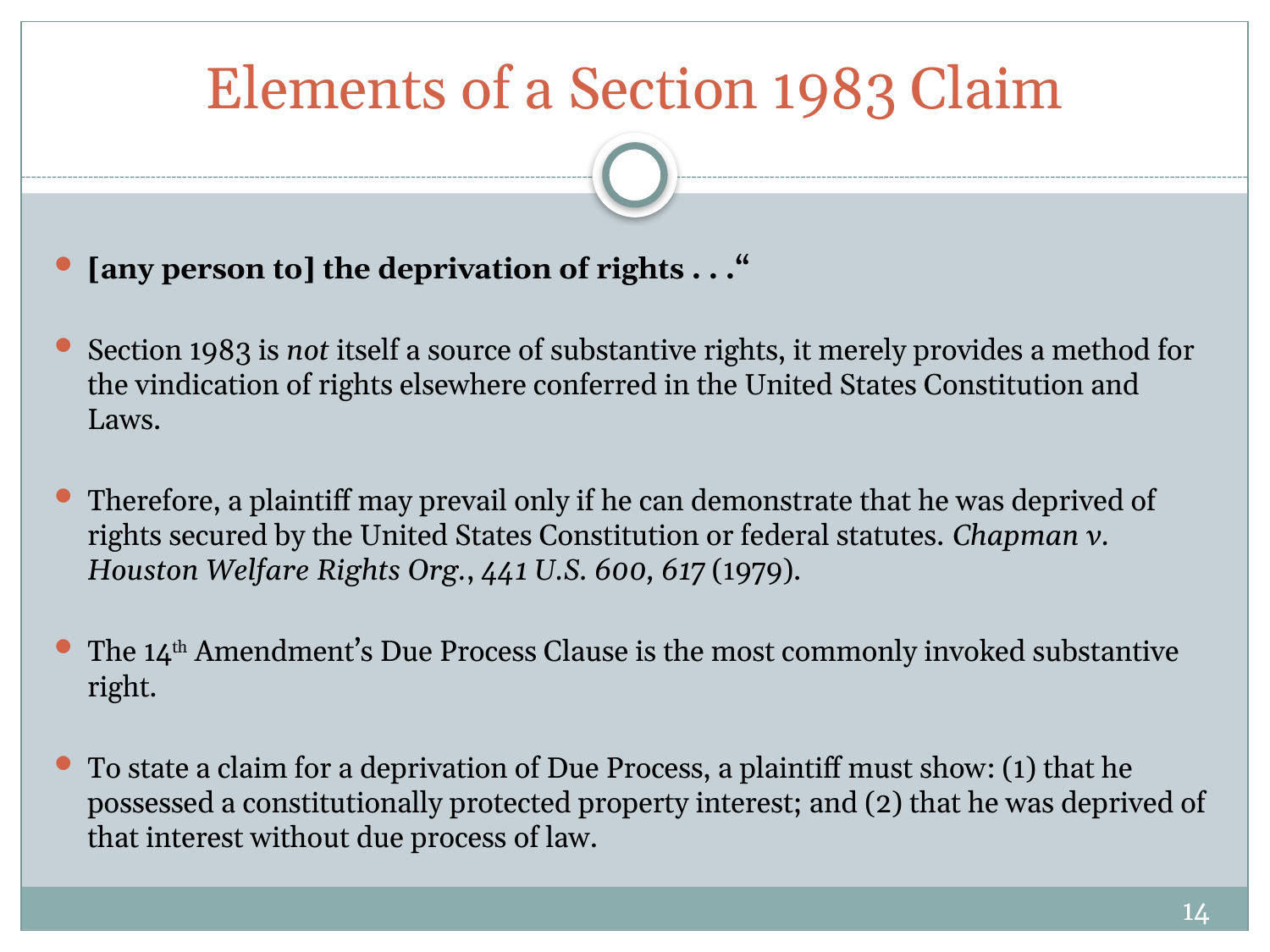

# Elements of a Section 1983 Claim
[any person to] the deprivation of rights . . .“

Section 1983 is not itself a source of substantive rights, it merely provides a method for the vindication of rights elsewhere conferred in the United States Constitution and Laws.

Therefore, a plaintiff may prevail only if he can demonstrate that he was deprived of rights secured by the United States Constitution or federal statutes. Chapman v. Houston Welfare Rights Org., 441 U.S. 600, 617 (1979).

The 14th Amendment’s Due Process Clause is the most commonly invoked substantive right.

To state a claim for a deprivation of Due Process, a plaintiff must show: (1) that he possessed a constitutionally protected property interest; and (2) that he was deprived of that interest without due process of law.

14